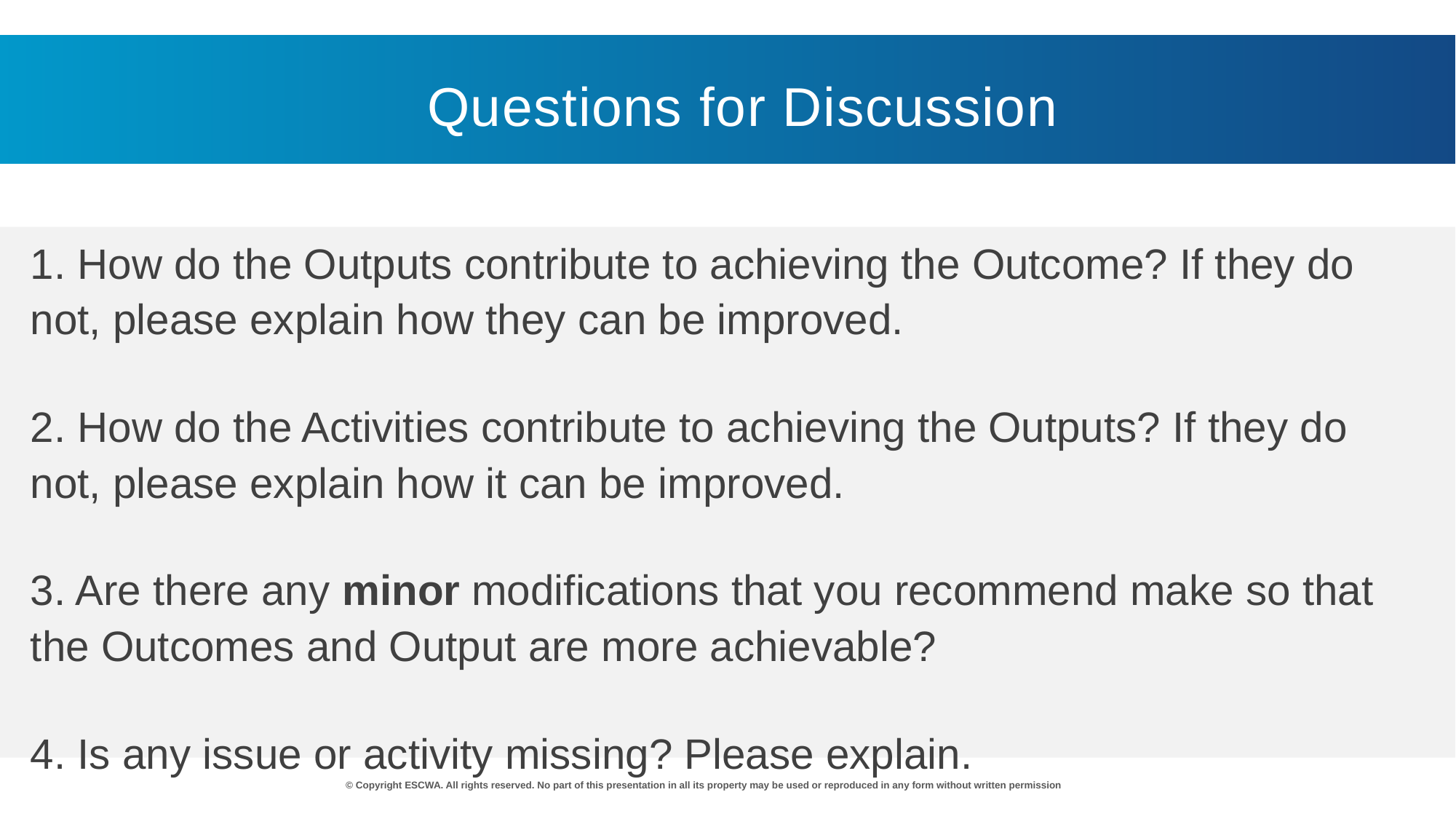

Questions for Discussion
1. How do the Outputs contribute to achieving the Outcome? If they do not, please explain how they can be improved.

2. How do the Activities contribute to achieving the Outputs? If they do not, please explain how it can be improved.

3. Are there any minor modifications that you recommend make so that the Outcomes and Output are more achievable?

4. Is any issue or activity missing? Please explain.